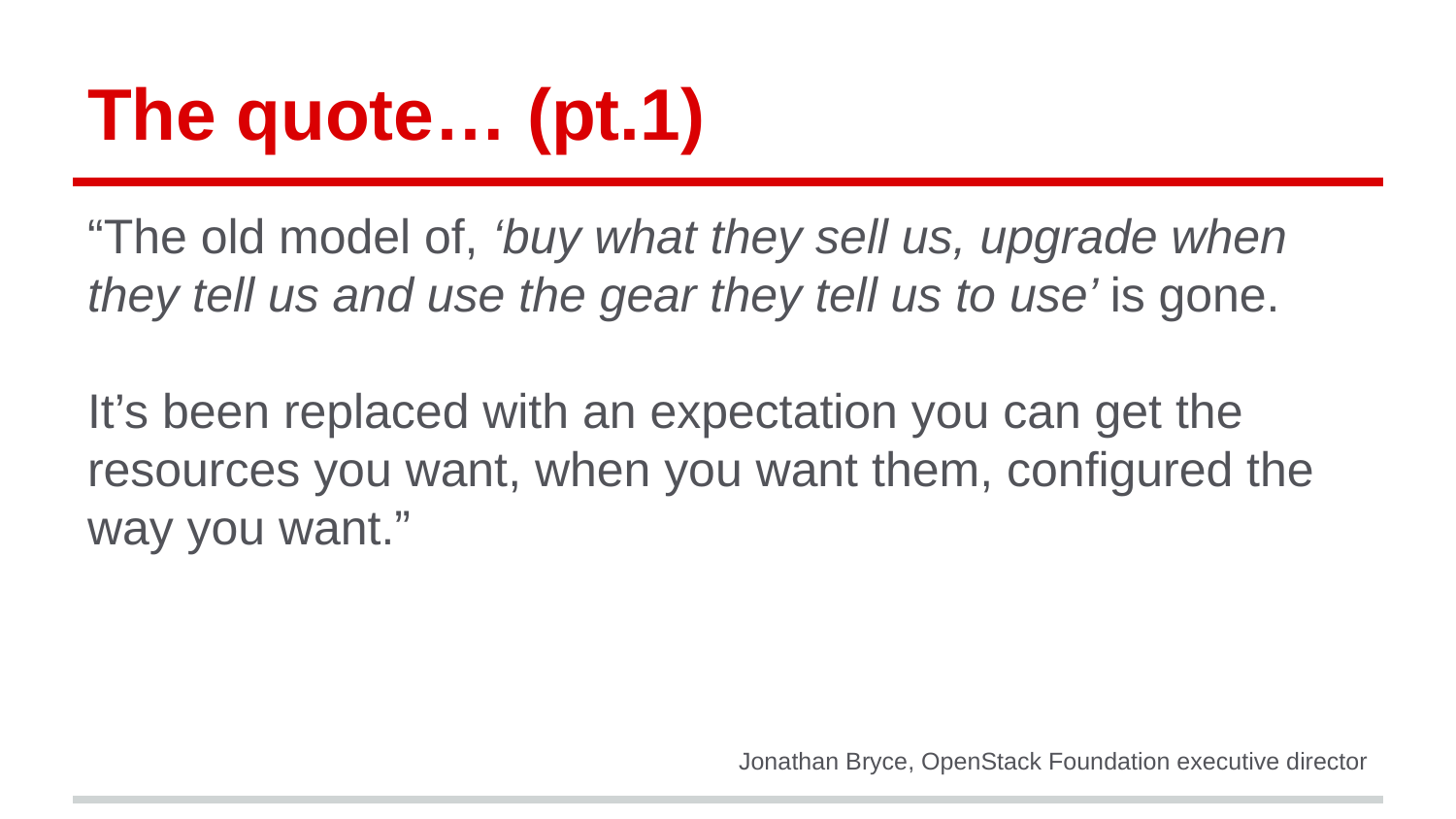

# The quote… (pt.1)
“The old model of, ‘buy what they sell us, upgrade when they tell us and use the gear they tell us to use’ is gone.
It’s been replaced with an expectation you can get the resources you want, when you want them, configured the way you want.”
Jonathan Bryce, OpenStack Foundation executive director